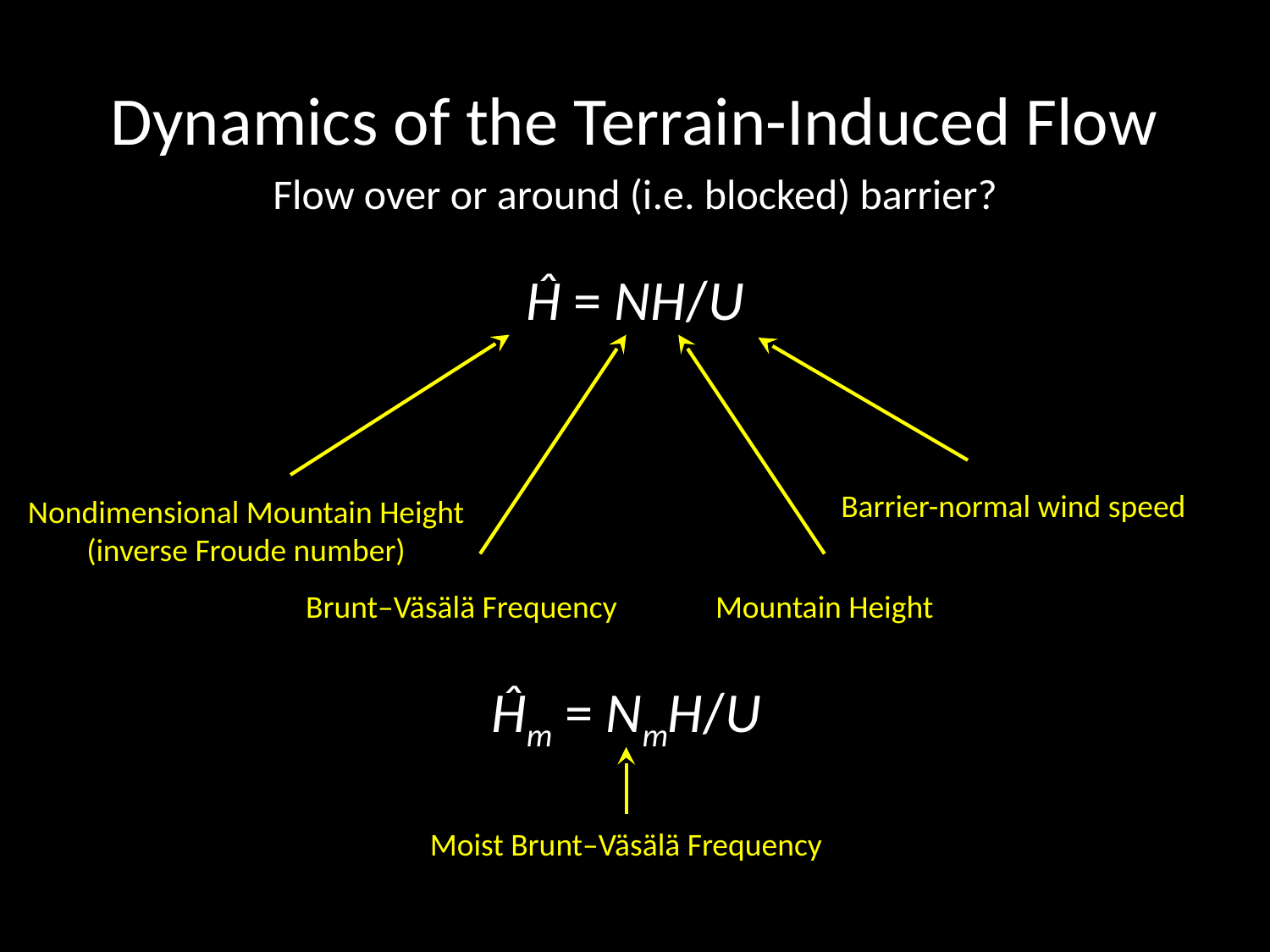

# Dynamics of the Terrain-Induced Flow
Flow over or around (i.e. blocked) barrier?
Ĥ = NH/U
Barrier-normal wind speed
Nondimensional Mountain Height
(inverse Froude number)
Brunt–Väsälä Frequency
Mountain Height
Ĥm = NmH/U
Moist Brunt–Väsälä Frequency